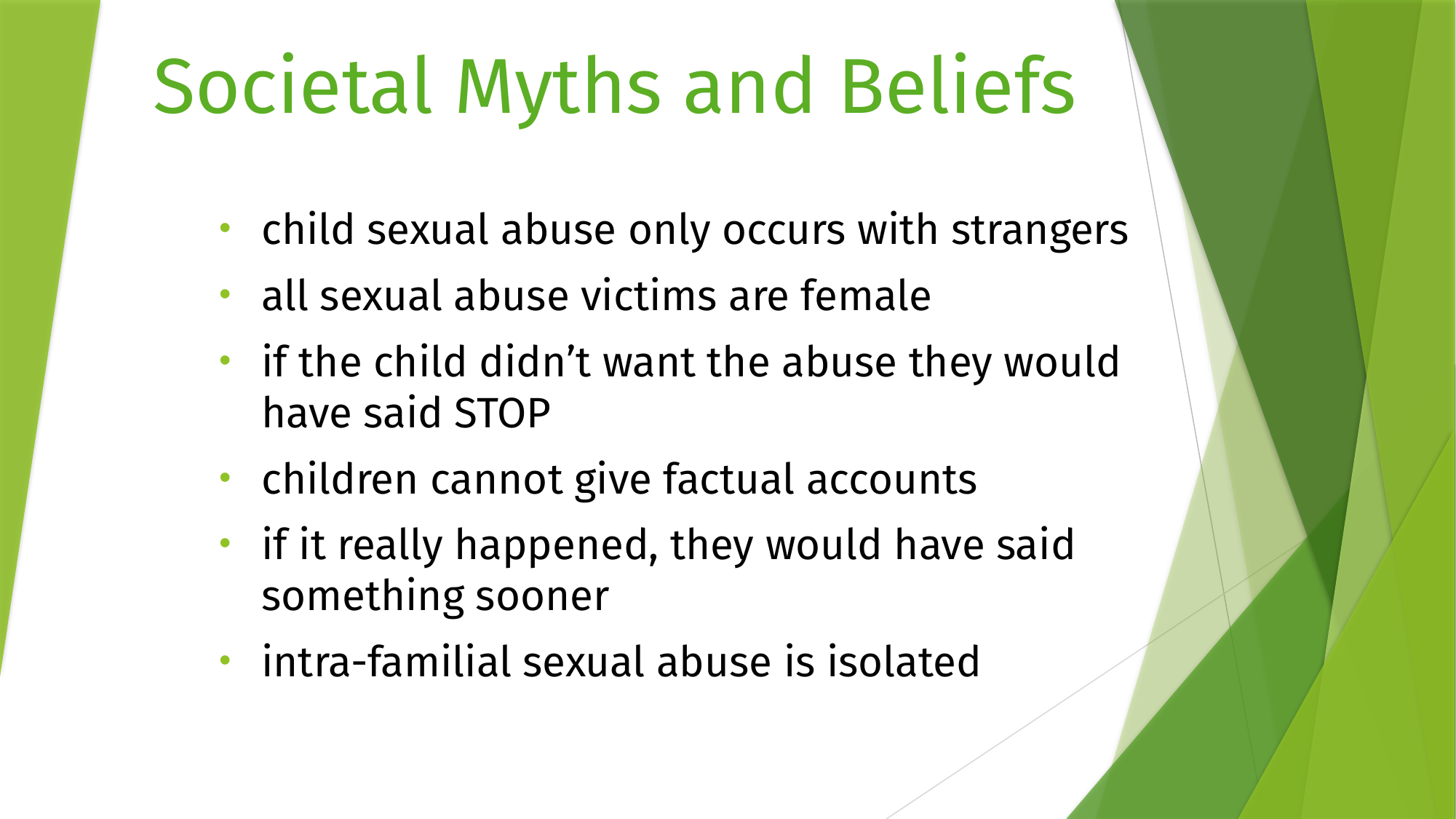

# Societal Myths and Beliefs

child sexual abuse only occurs with strangers
all sexual abuse victims are female
if the child didn’t want the abuse they would have said STOP
children cannot give factual accounts
if it really happened, they would have said something sooner
intra-familial sexual abuse is isolated